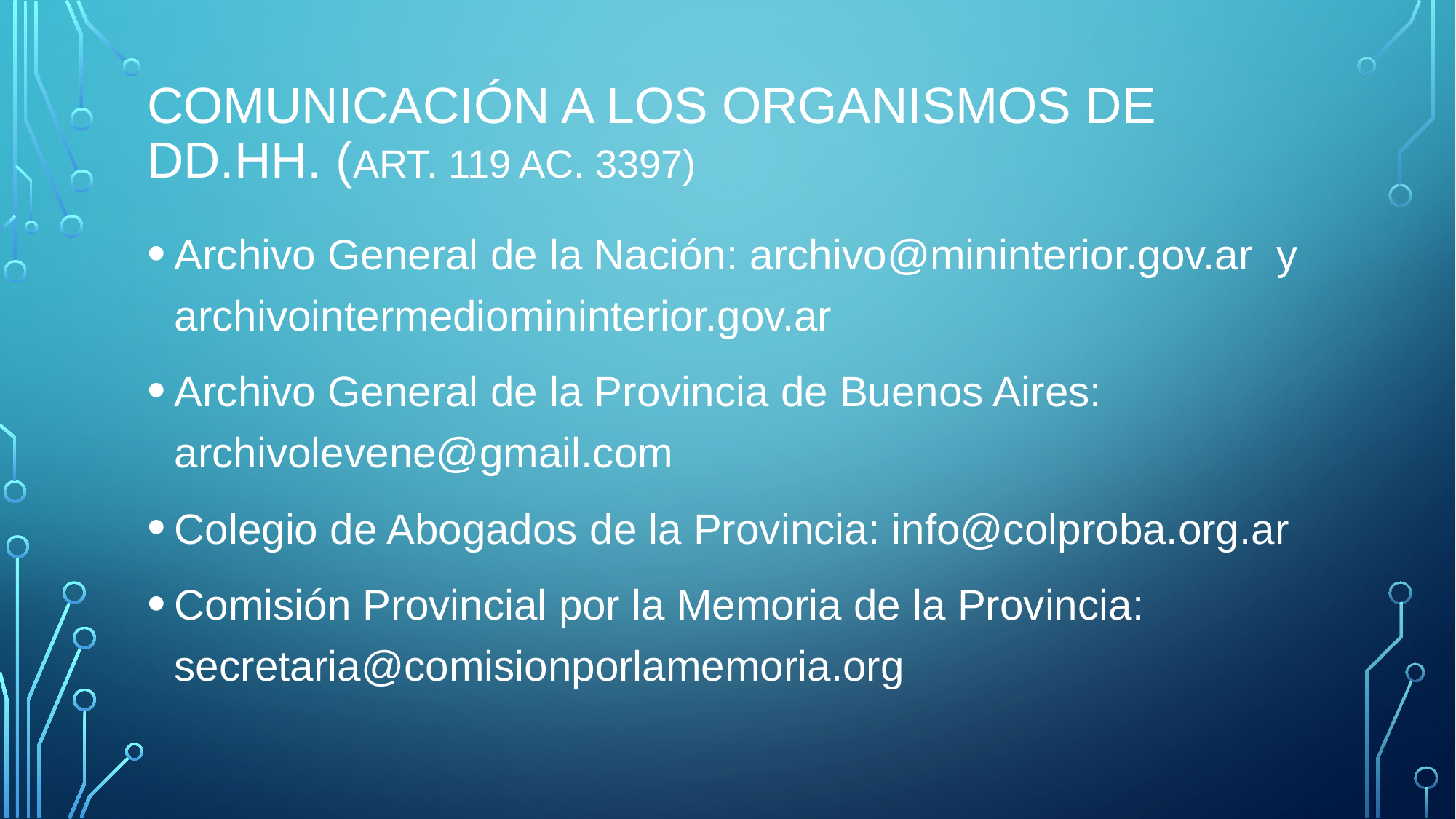

# COMUNICACIÓN A LOS ORGANISMOS DE DD.HH. (Art. 119 ac. 3397)
Archivo General de la Nación: archivo@mininterior.gov.ar  y archivointermediomininterior.gov.ar
Archivo General de la Provincia de Buenos Aires: archivolevene@gmail.com
Colegio de Abogados de la Provincia: info@colproba.org.ar
Comisión Provincial por la Memoria de la Provincia: secretaria@comisionporlamemoria.org